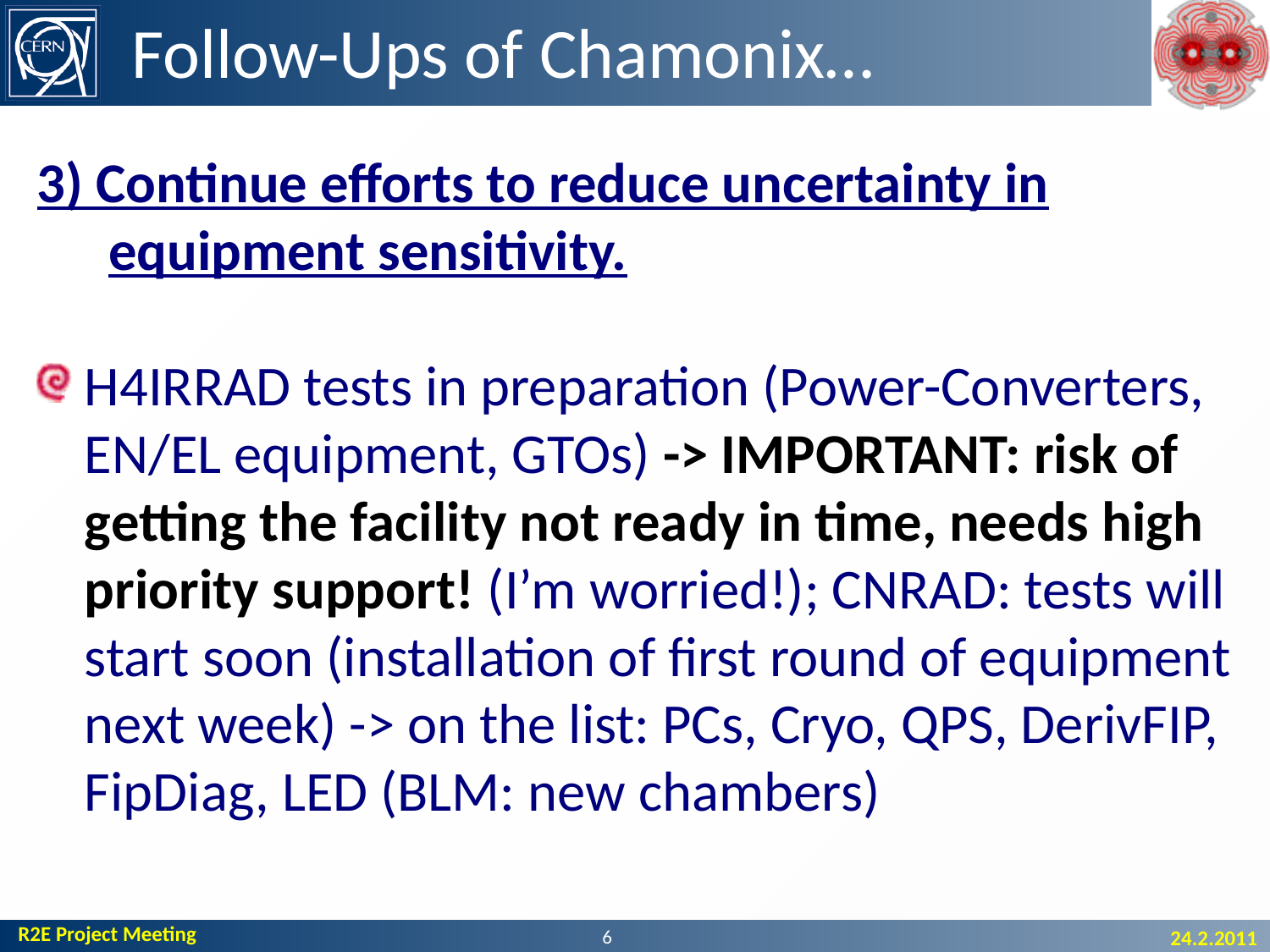

# Follow-Ups of Chamonix…
3) Continue efforts to reduce uncertainty in equipment sensitivity.

H4IRRAD tests in preparation (Power-Converters, EN/EL equipment, GTOs) -> IMPORTANT: risk of getting the facility not ready in time, needs high priority support! (I’m worried!); CNRAD: tests will start soon (installation of first round of equipment next week) -> on the list: PCs, Cryo, QPS, DerivFIP, FipDiag, LED (BLM: new chambers)

6